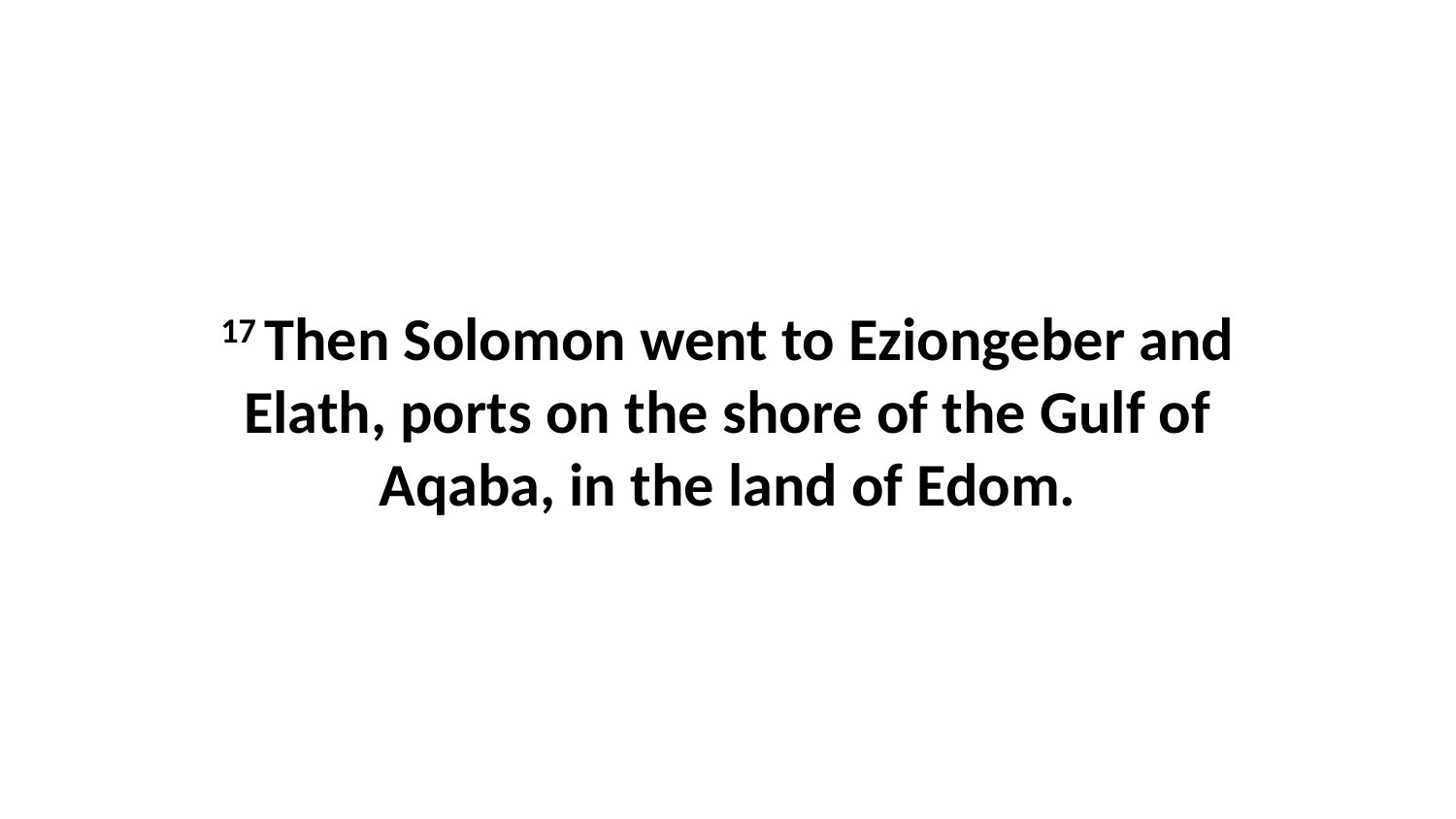

17 Then Solomon went to Eziongeber and Elath, ports on the shore of the Gulf of Aqaba, in the land of Edom.